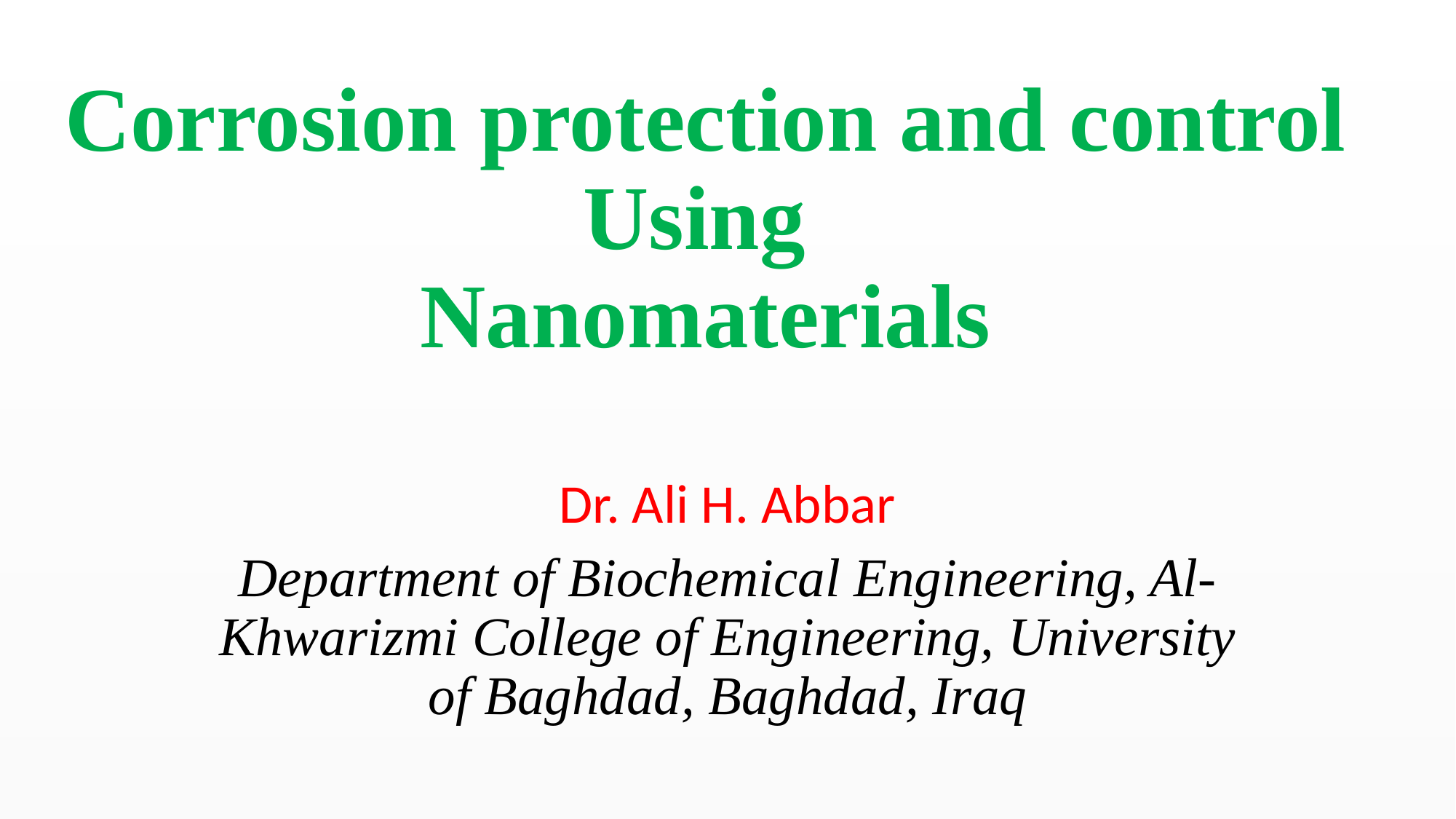

# Corrosion protection and control Using Nanomaterials
Dr. Ali H. Abbar
Department of Biochemical Engineering, Al-Khwarizmi College of Engineering, University of Baghdad, Baghdad, Iraq